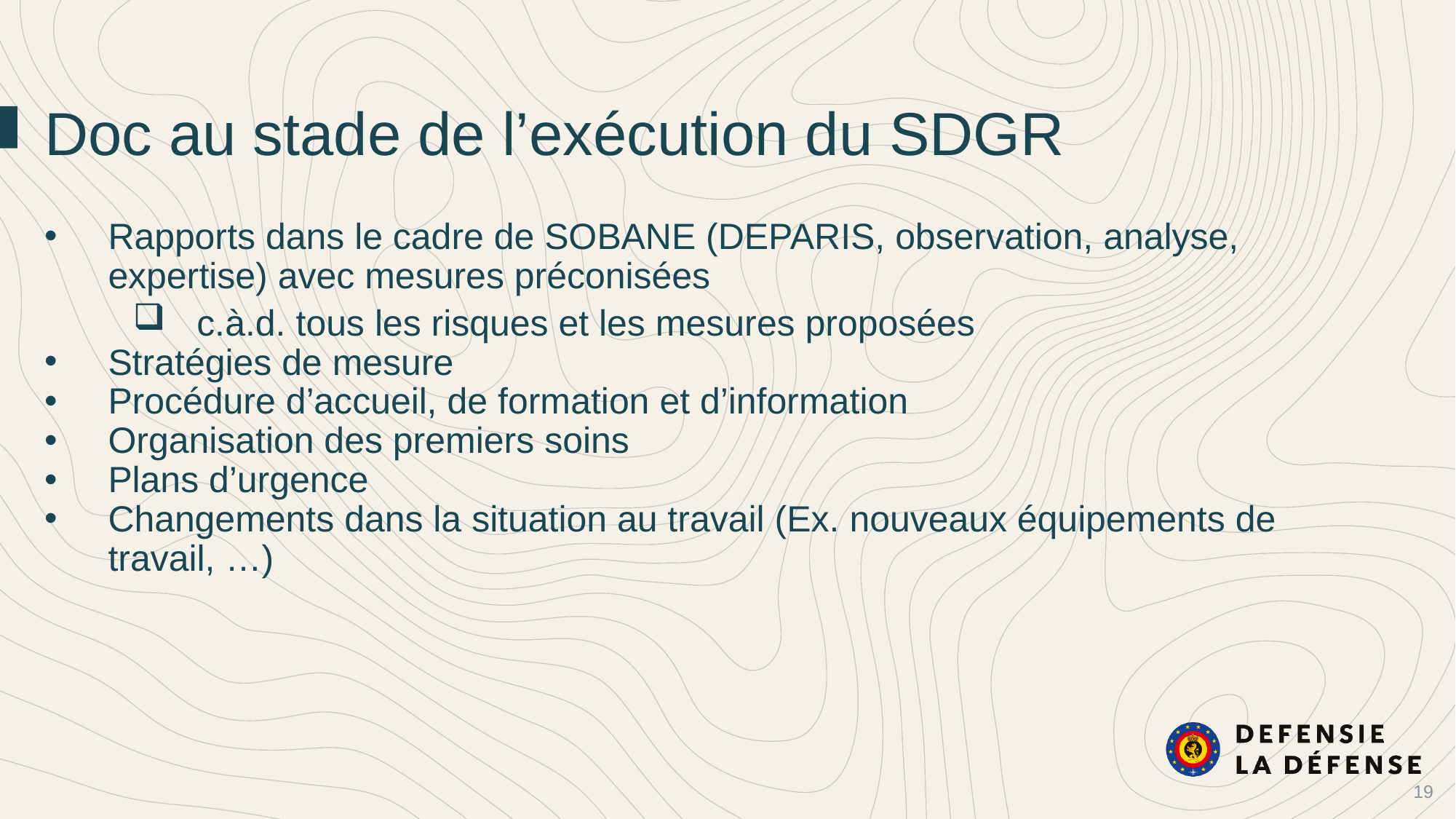

Doc au stade de l’exécution du SDGR
Rapports dans le cadre de SOBANE (DEPARIS, observation, analyse, expertise) avec mesures préconisées
c.à.d. tous les risques et les mesures proposées
Stratégies de mesure
Procédure d’accueil, de formation et d’information
Organisation des premiers soins
Plans d’urgence
Changements dans la situation au travail (Ex. nouveaux équipements de travail, …)